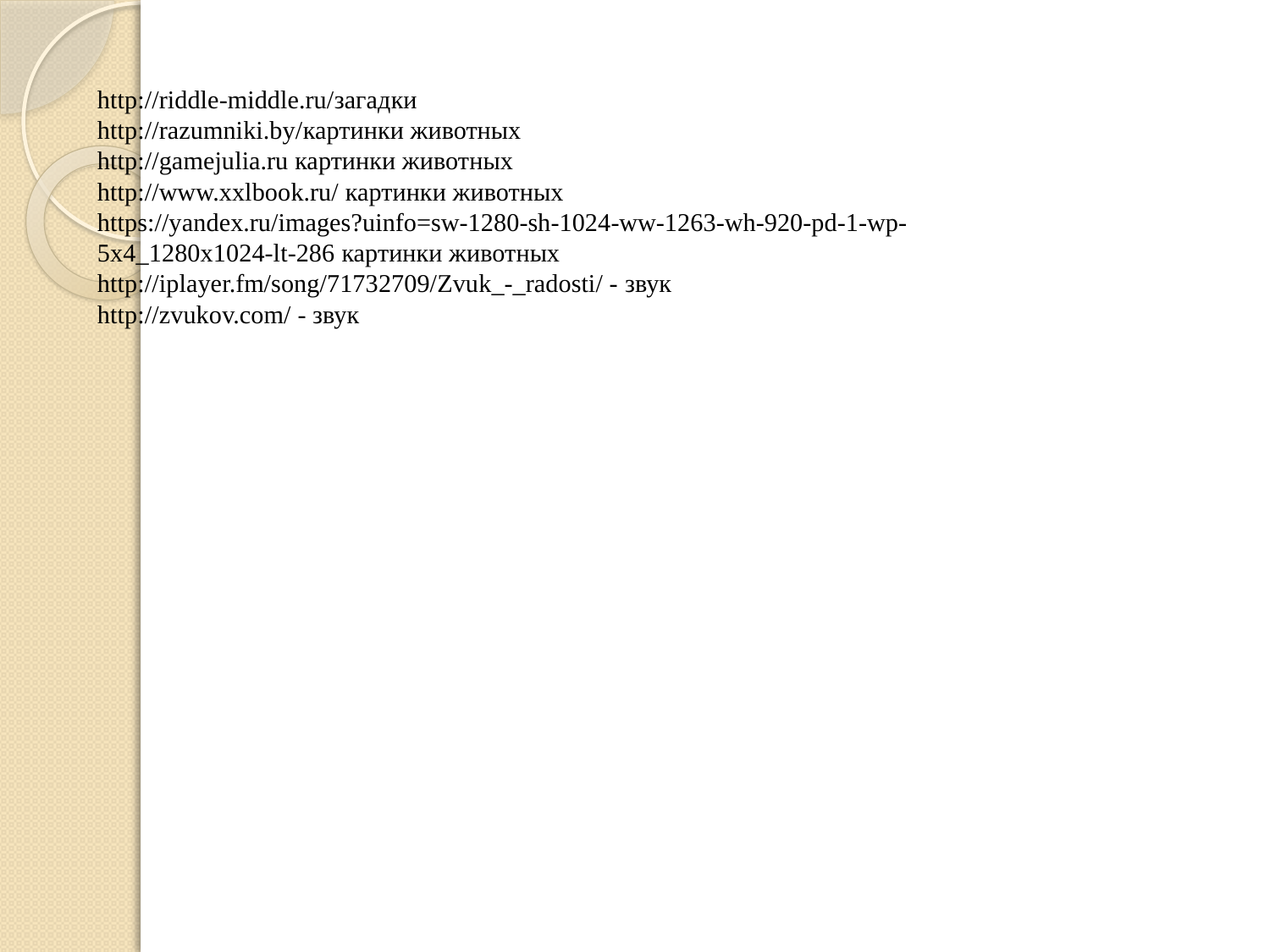

# http://riddle-middle.ru/загадки http://razumniki.by/картинки животных http://gamejulia.ru картинки животных http://www.xxlbook.ru/ картинки животных https://yandex.ru/images?uinfo=sw-1280-sh-1024-ww-1263-wh-920-pd-1-wp-5x4_1280x1024-lt-286 картинки животных http://iplayer.fm/song/71732709/Zvuk_-_radosti/ - звук http://zvukov.com/ - звук